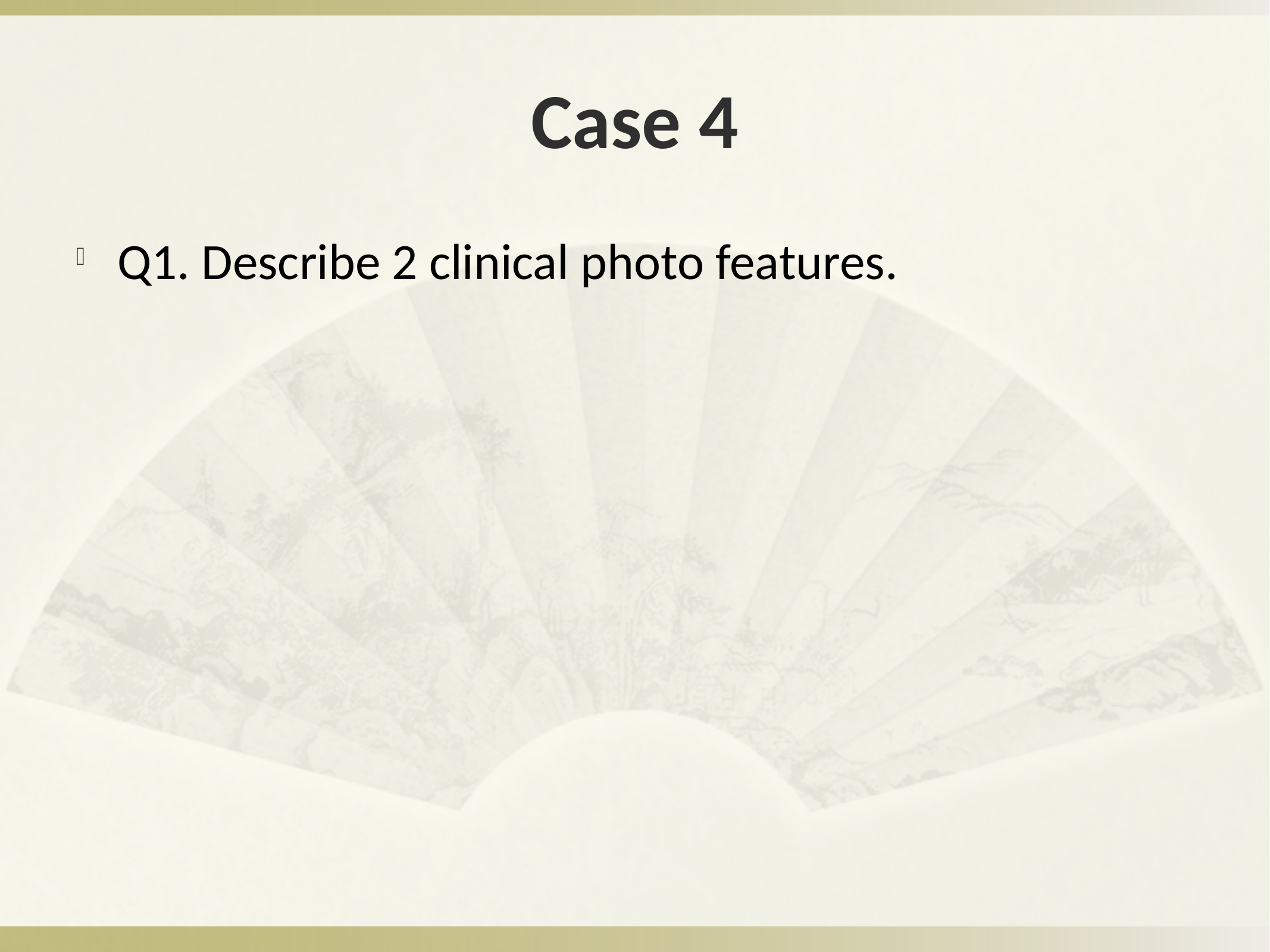

# Case 4
Q1. Describe 2 clinical photo features.